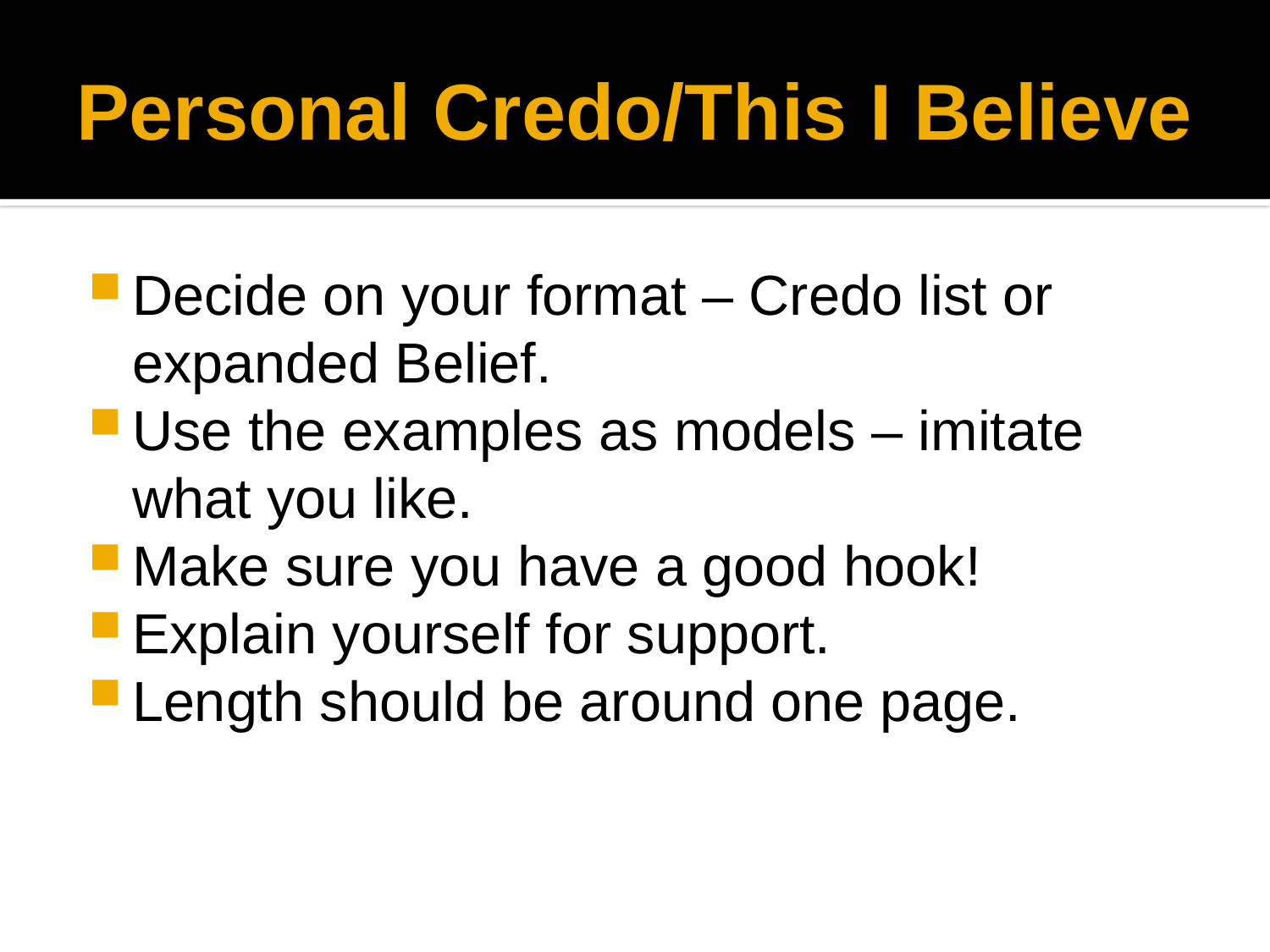

# Personal Credo/This I Believe
Decide on your format – Credo list or expanded Belief.
Use the examples as models – imitate what you like.
Make sure you have a good hook!
Explain yourself for support.
Length should be around one page.